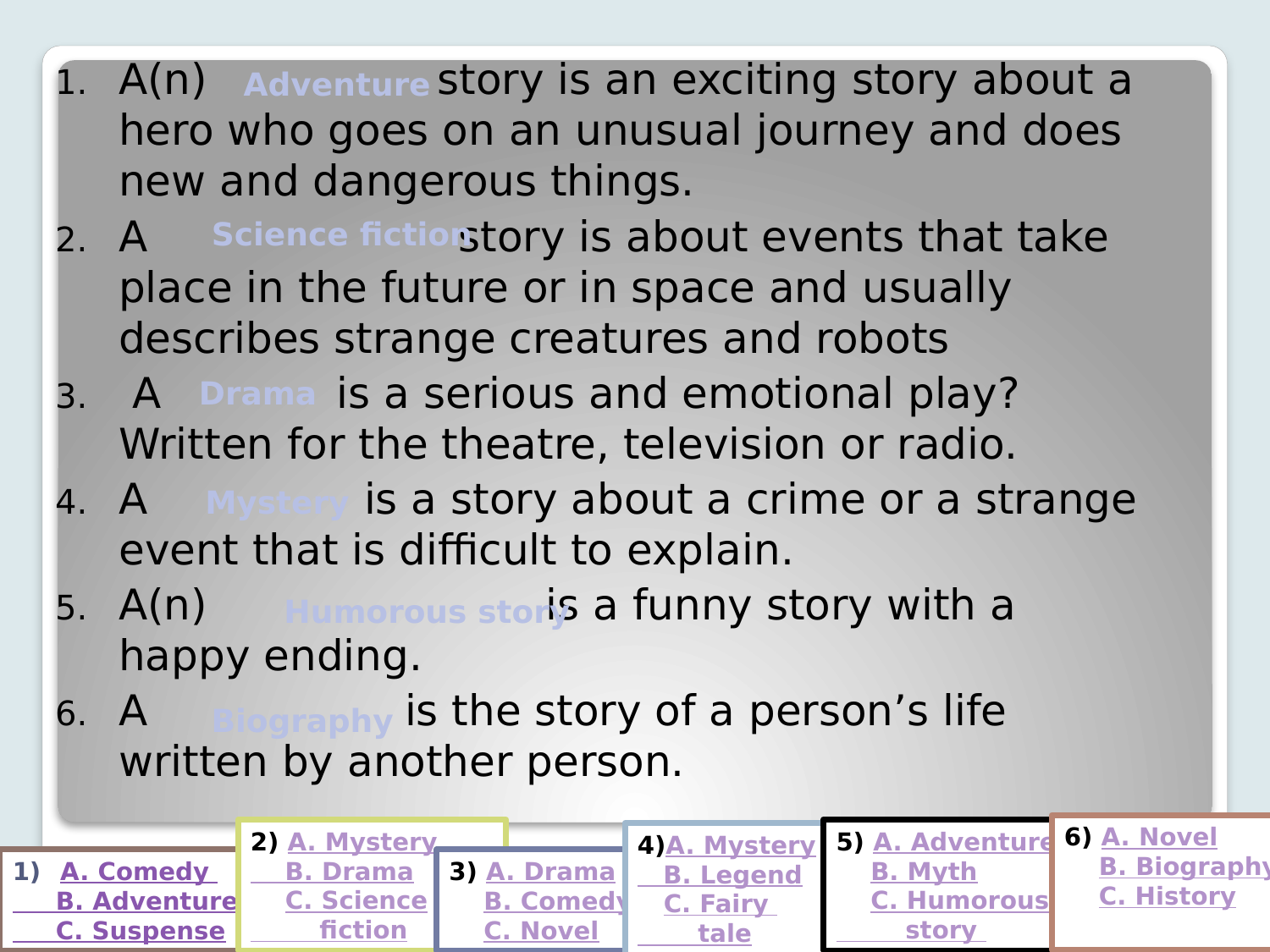

A(n)                 story is an exciting story about a hero who goes on an unusual journey and does new and dangerous things.
A                       story is about events that take place in the future or in space and usually describes strange creatures and robots
 A             is a serious and emotional play? Written for the theatre, television or radio.
A                is a story about a crime or a strange event that is difficult to explain.
A(n)                         is a funny story with a happy ending.
A                   is the story of a person’s life written by another person.
Adventure
Science fiction
Drama
Mystery
 Humorous story
Biography
6) A. Novel
    B. Biography
    C. History

2) A. Mystery
    B. Drama
    C. Science
        fiction
5) A. Adventure
    B. Myth
    C. Humorous
        story
4)A. Mystery
   B. Legend
   C. Fairy
       tale

A. Comedy
     B. Adventure
     C. Suspense
3) A. Drama
    B. Comedy
    C. Novel